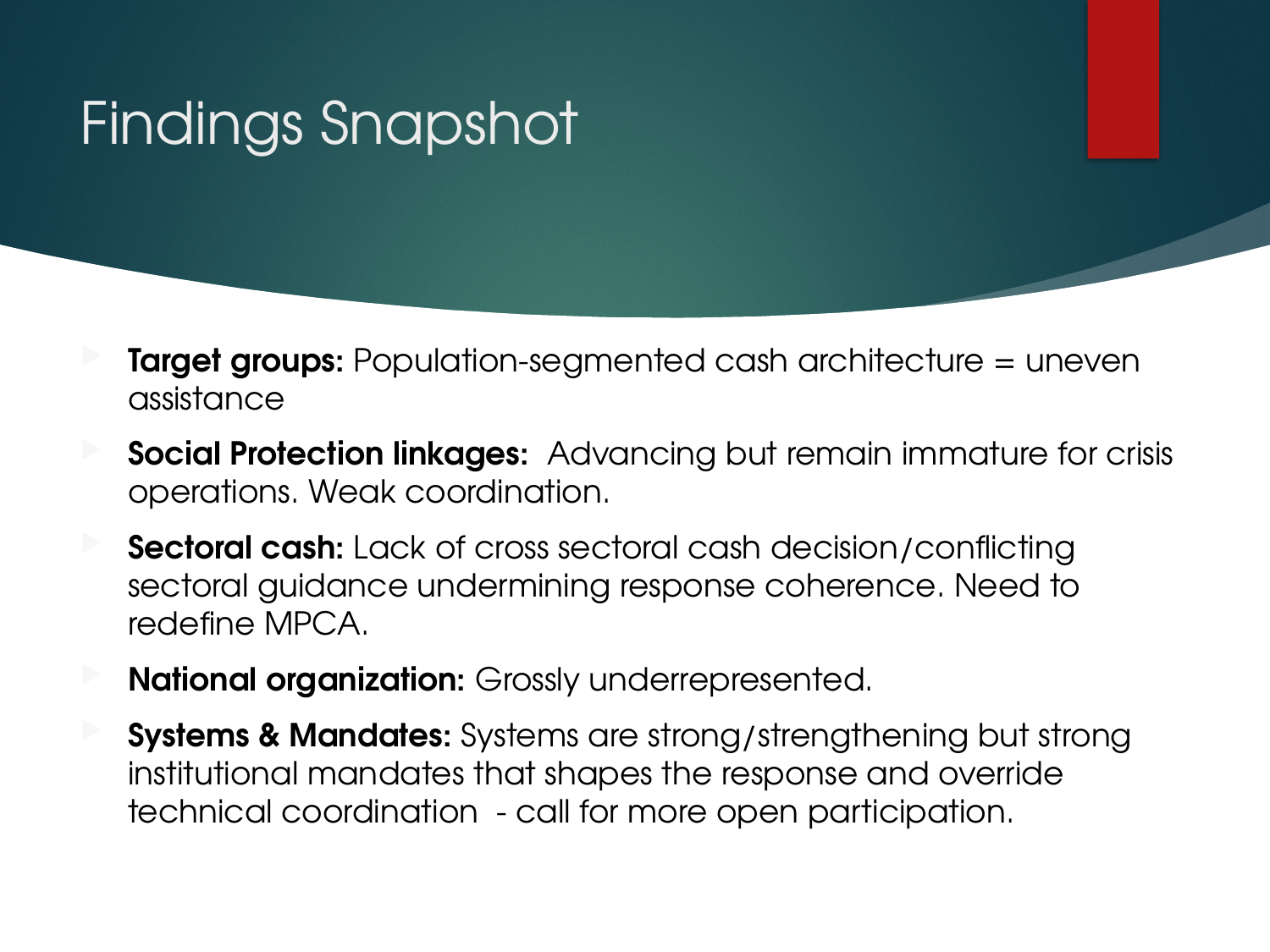

# Findings Snapshot

Target groups: Population-segmented cash architecture = uneven assistance
Social Protection linkages:  Advancing but remain immature for crisis operations. Weak coordination.
Sectoral cash: Lack of cross sectoral cash decision/conflicting sectoral guidance undermining response coherence. Need to redefine MPCA.
National organization: Grossly underrepresented.
Systems & Mandates: Systems are strong/strengthening but strong institutional mandates that shapes the response and override technical coordination  - call for more open participation.